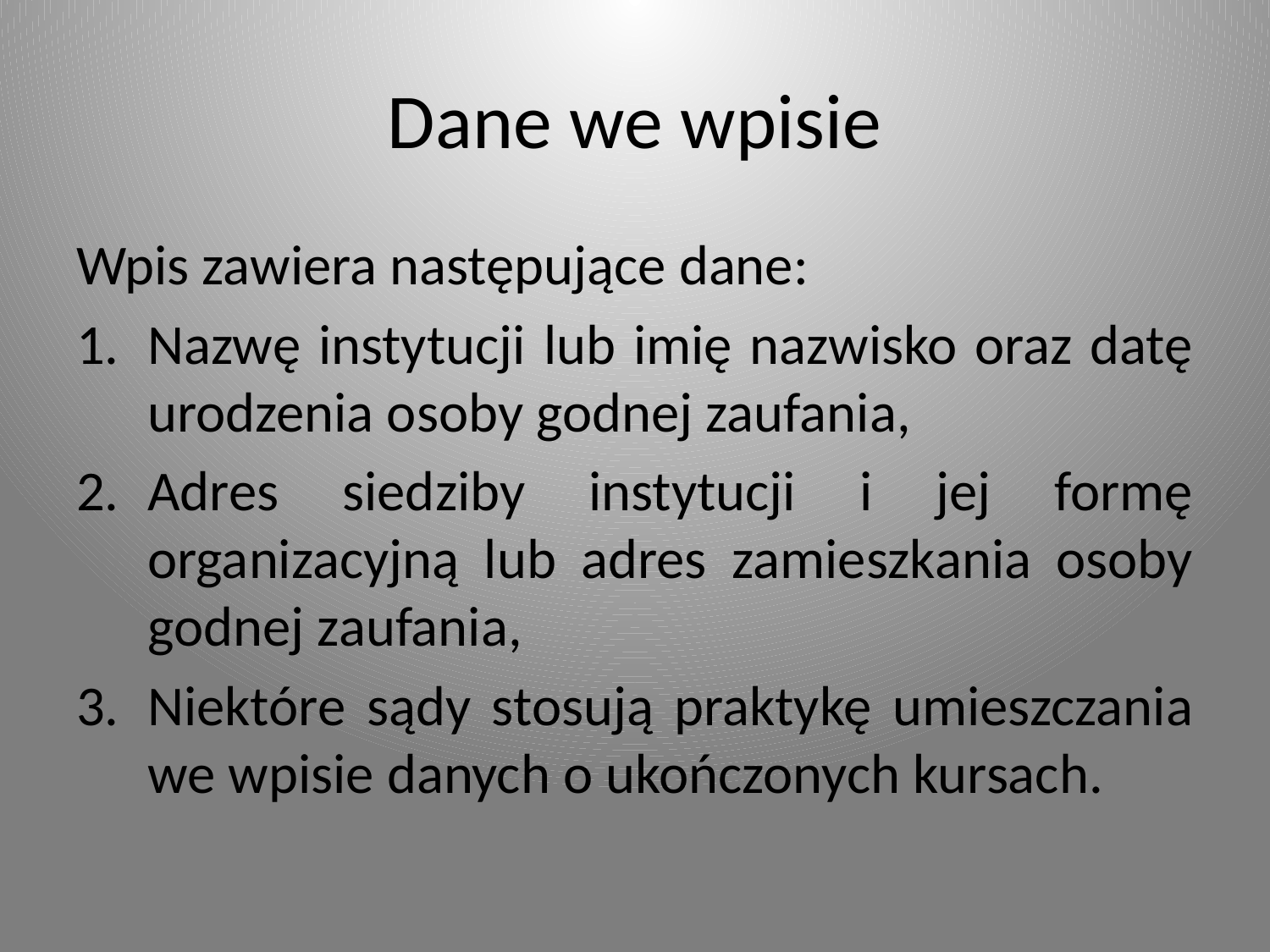

# Dane we wpisie
Wpis zawiera następujące dane:
Nazwę instytucji lub imię nazwisko oraz datę urodzenia osoby godnej zaufania,
Adres siedziby instytucji i jej formę organizacyjną lub adres zamieszkania osoby godnej zaufania,
Niektóre sądy stosują praktykę umieszczania we wpisie danych o ukończonych kursach.